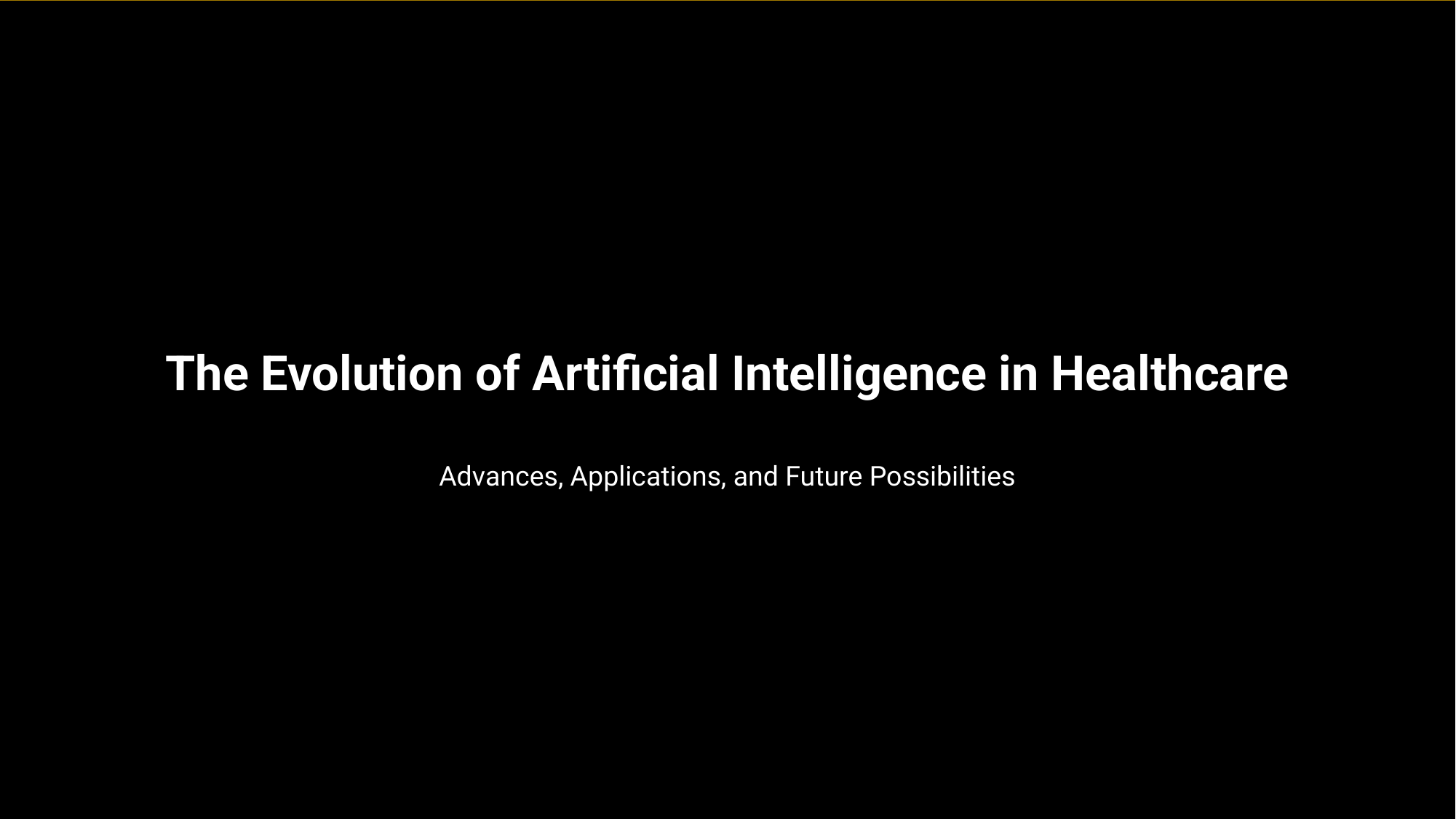

The Evolution of Artificial Intelligence in Healthcare
Advances, Applications, and Future Possibilities